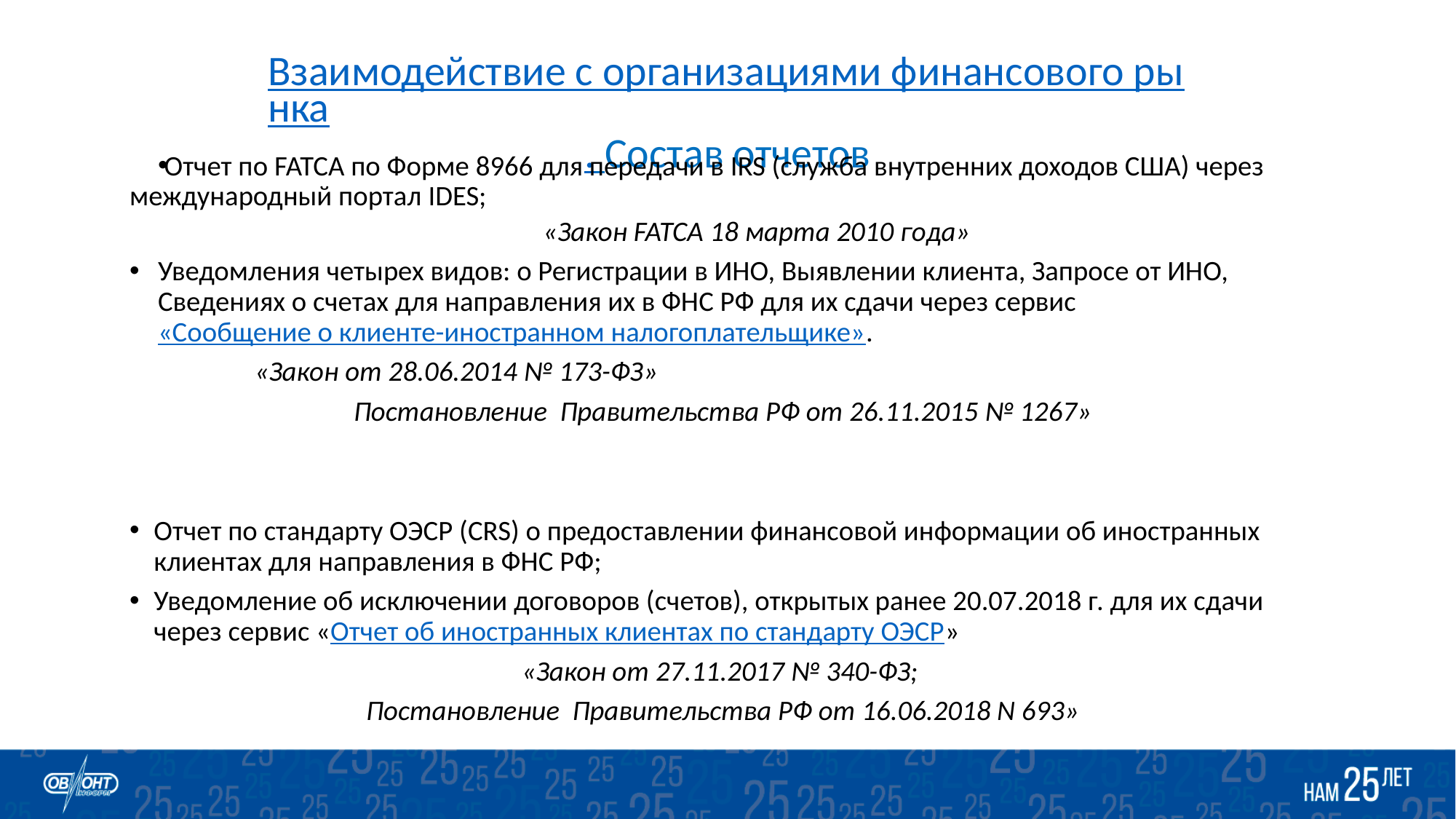

# Взаимодействие с организациями финансового рынка. Состав отчетов
Отчет по FATCA по Форме 8966 для передачи в IRS (служба	внутренних доходов США) через международный портал IDES;
	«Закон FATCA 18 марта 2010 года»
Уведомления четырех видов: о Регистрации в ИНО, Выявлении клиента, Запросе от ИНО, Сведениях о счетах для направления их в ФНС РФ для их сдачи через сервис «Сообщение о клиенте-иностранном налогоплательщике».
		         «Закон от 28.06.2014 № 173-ФЗ»
Постановление  Правительства РФ от 26.11.2015 № 1267»

Отчет по стандарту ОЭСР (CRS) о предоставлении финансовой информации об иностранных клиентах для направления в ФНС РФ;
Уведомление об исключении договоров (счетов), открытых ранее 20.07.2018 г. для их сдачи через сервис «Отчет об иностранных клиентах по стандарту ОЭСР»
«Закон от 27.11.2017 № 340-ФЗ;
Постановление  Правительства РФ от 16.06.2018 N 693»